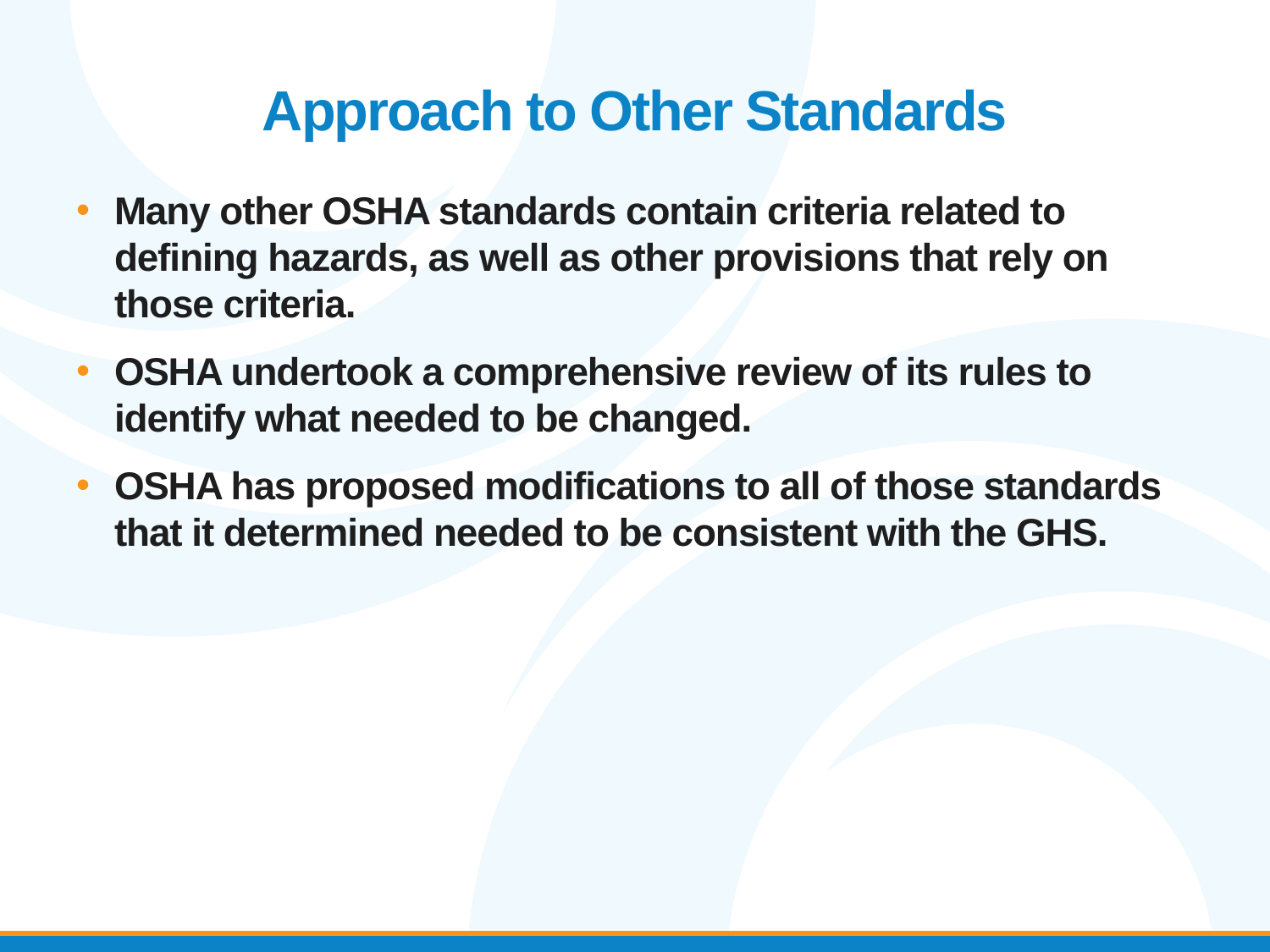

# Approach to Other Standards
Many other OSHA standards contain criteria related to defining hazards, as well as other provisions that rely on those criteria.
OSHA undertook a comprehensive review of its rules to identify what needed to be changed.
OSHA has proposed modifications to all of those standards that it determined needed to be consistent with the GHS.